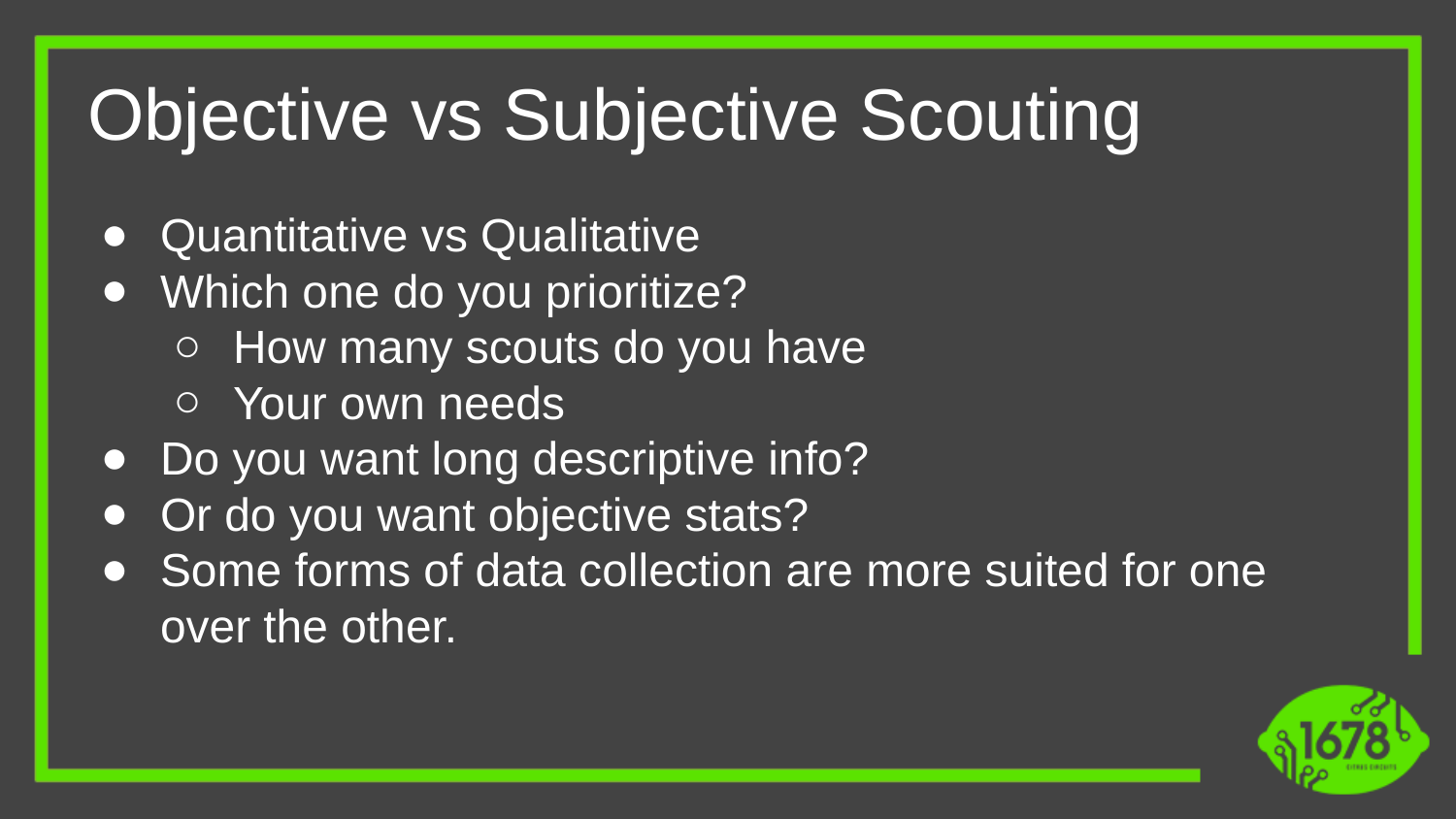

# Objective vs Subjective Scouting
Quantitative vs Qualitative
Which one do you prioritize?
How many scouts do you have
Your own needs
Do you want long descriptive info?
Or do you want objective stats?
Some forms of data collection are more suited for one over the other.